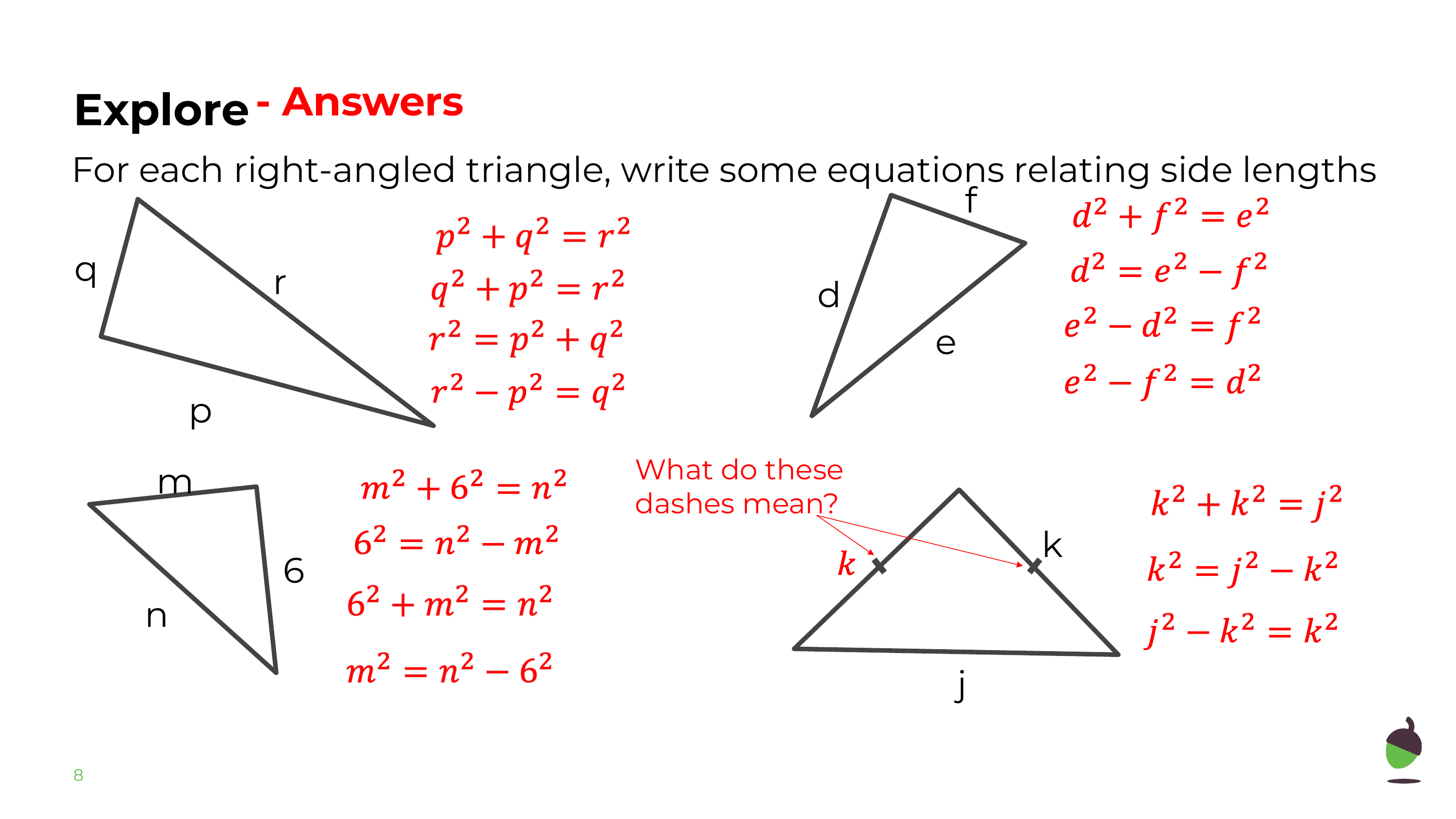

- Answers
For each right-angled triangle, write some equations relating side lengths
f

q

r

d

e

p
m
What do these dashes mean?

k

6

n

j